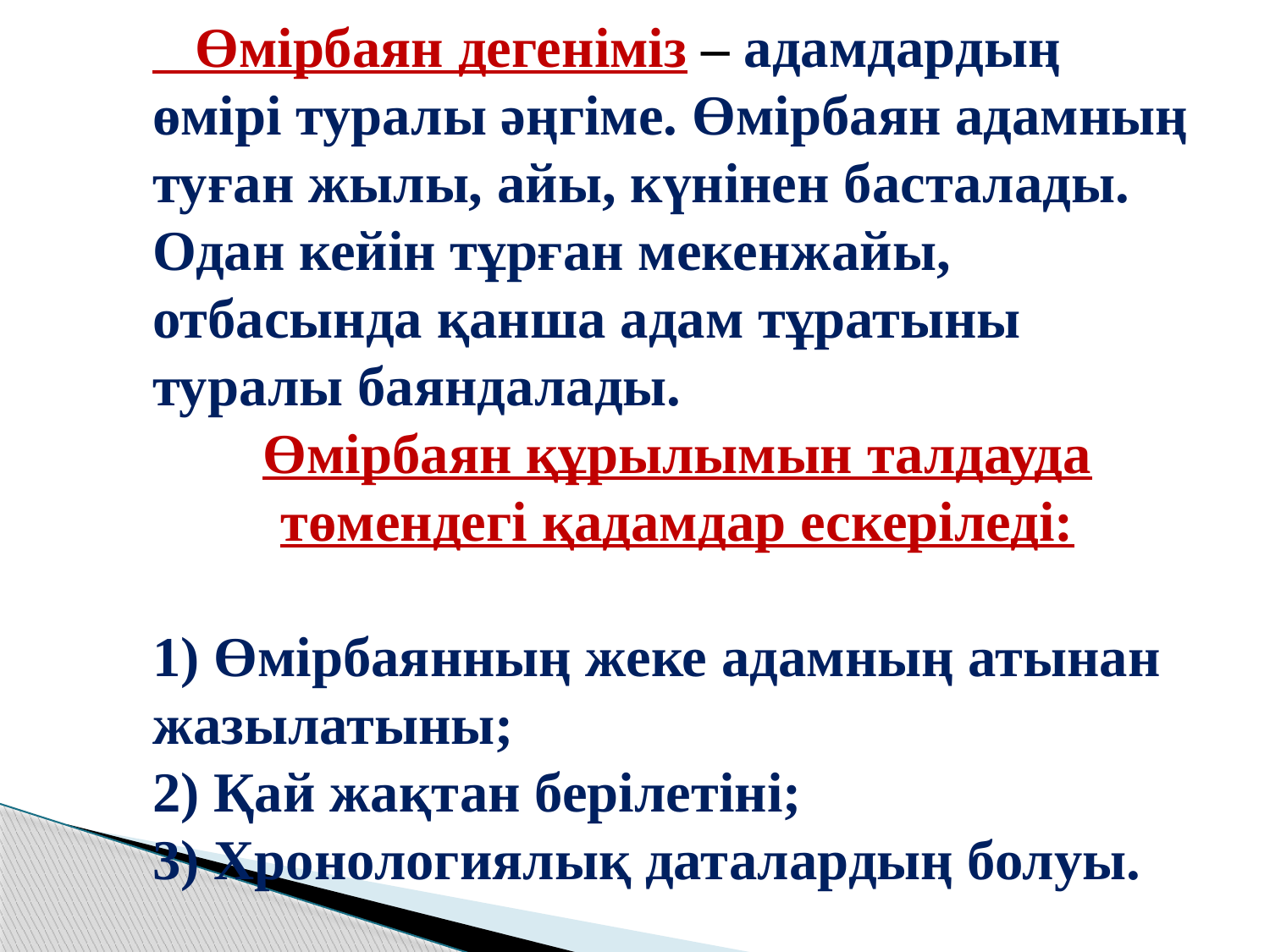

Өмірбаян дегеніміз – адамдардың өмірі туралы әңгіме. Өмірбаян адамның туған жылы, айы, күнінен басталады. Одан кейін тұрған мекенжайы, отбасында қанша адам тұратыны туралы баяндалады.
Өмірбаян құрылымын талдауда төмендегі қадамдар ескеріледі:

1) Өмірбаянның жеке адамның атынан жазылатыны;
2) Қай жақтан берілетіні;
3) Хронологиялық даталардың болуы.